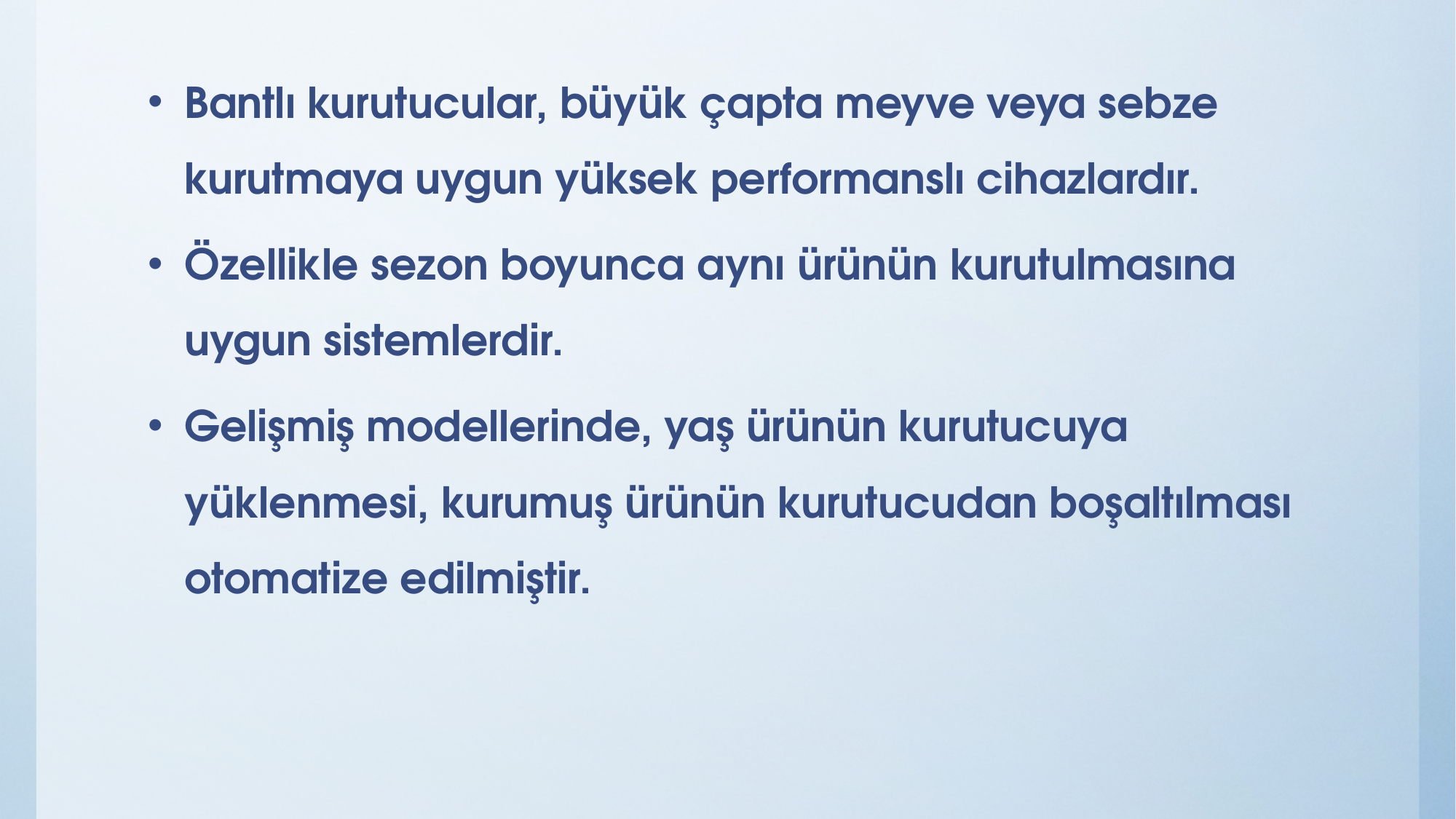

Bantlı kurutucular, büyük çapta meyve veya sebze kurutmaya uygun yüksek performanslı cihazlardır.
Özellikle sezon boyunca aynı ürünün kurutulmasına uygun sistemlerdir.
Gelişmiş modellerinde, yaş ürünün kurutucuya yüklenmesi, kurumuş ürünün kurutucudan boşaltılması otomatize edilmiştir.